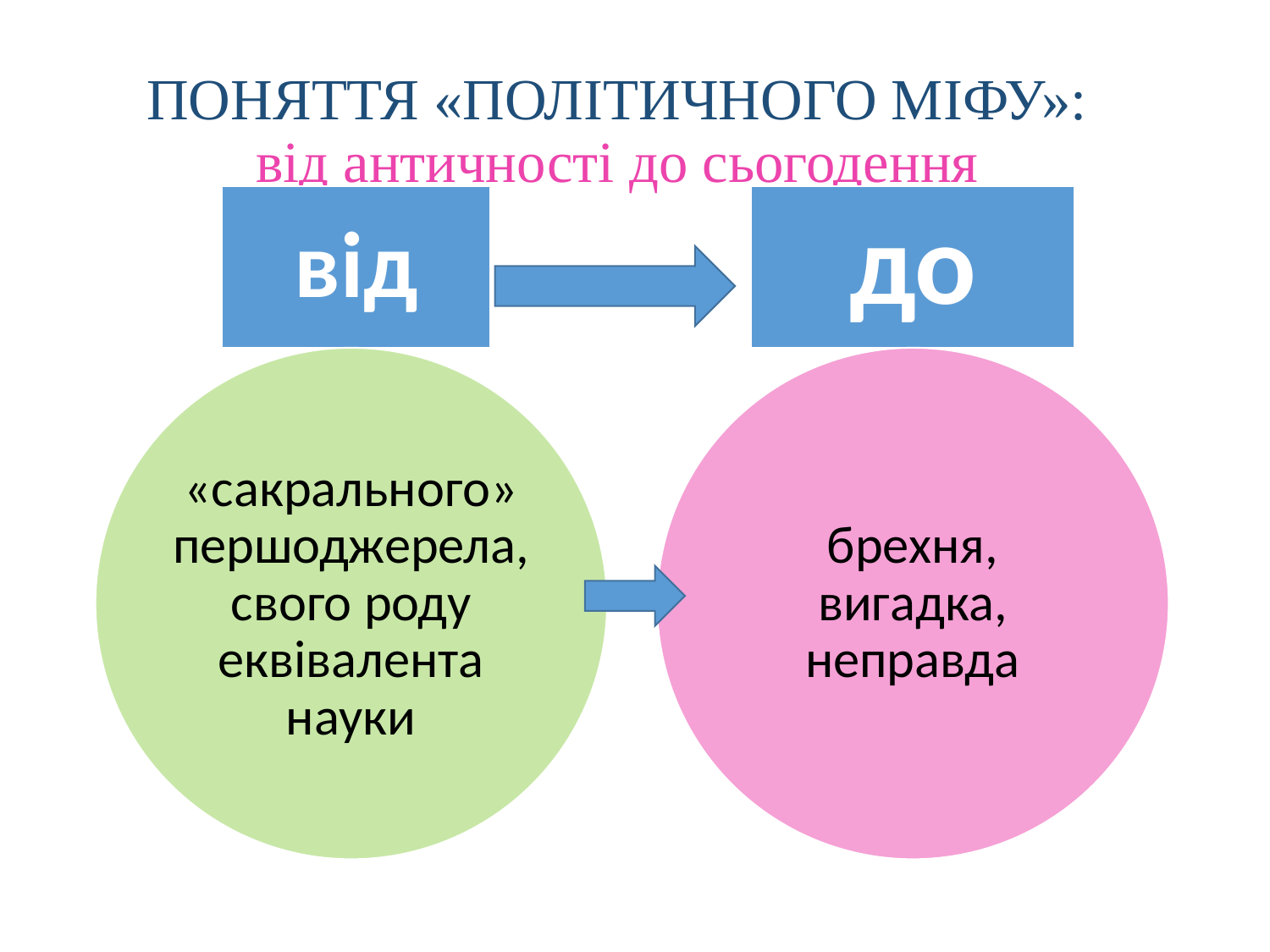

# ПОНЯТТЯ «ПОЛІТИЧНОГО МІФУ»: від античності до сьогодення
від
до

«сакрального» першоджерела, свого роду еквівалента науки
брехня, вигадка, неправда